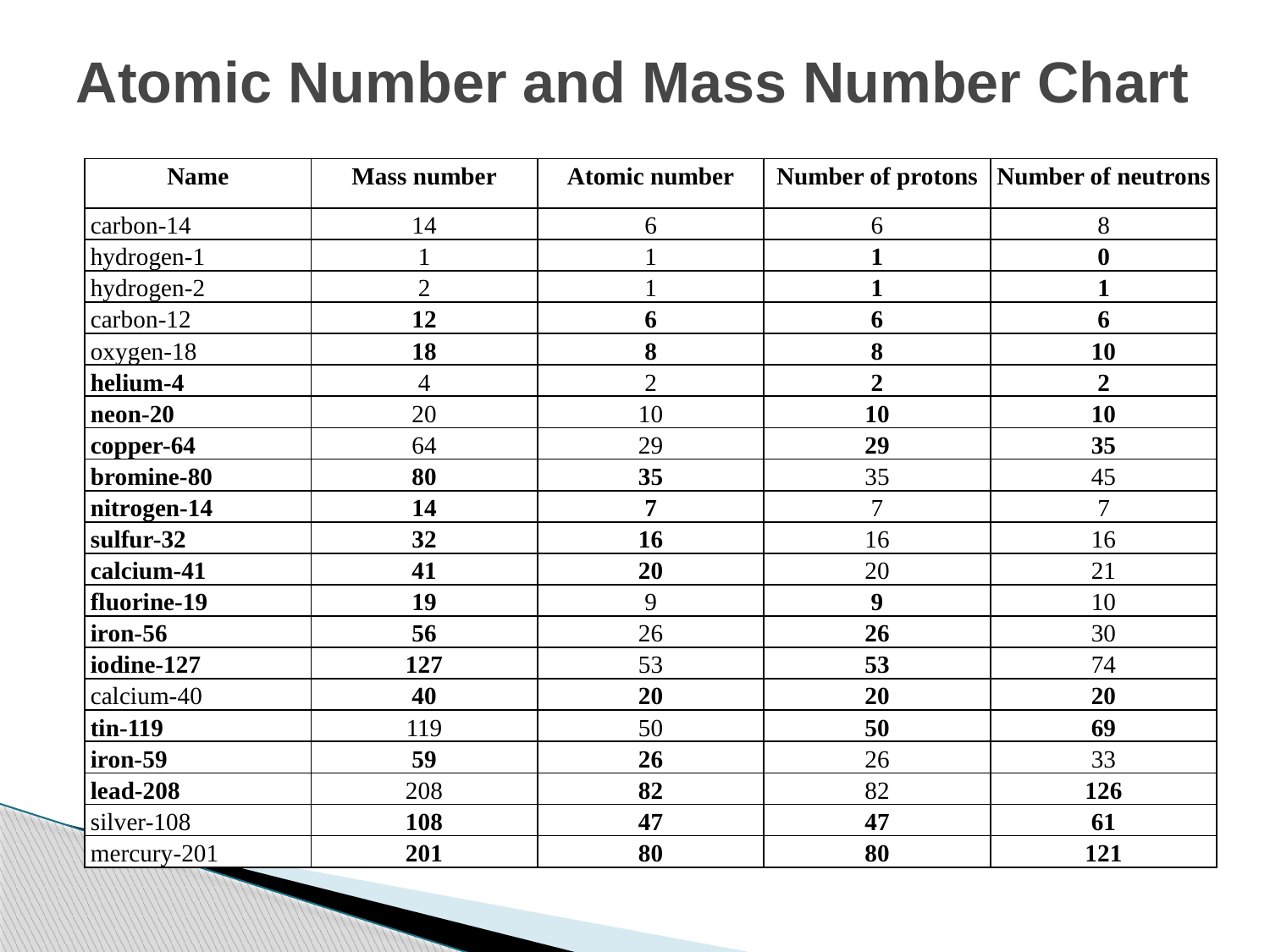

# Atomic Number and Mass Number Chart
| Name | Mass number | Atomic number | Number of protons | Number of neutrons |
| --- | --- | --- | --- | --- |
| carbon-14 | 14 | 6 | 6 | 8 |
| hydrogen-1 | 1 | 1 | 1 | 0 |
| hydrogen-2 | 2 | 1 | 1 | 1 |
| carbon-12 | 12 | 6 | 6 | 6 |
| oxygen-18 | 18 | 8 | 8 | 10 |
| helium-4 | 4 | 2 | 2 | 2 |
| neon-20 | 20 | 10 | 10 | 10 |
| copper-64 | 64 | 29 | 29 | 35 |
| bromine-80 | 80 | 35 | 35 | 45 |
| nitrogen-14 | 14 | 7 | 7 | 7 |
| sulfur-32 | 32 | 16 | 16 | 16 |
| calcium-41 | 41 | 20 | 20 | 21 |
| fluorine-19 | 19 | 9 | 9 | 10 |
| iron-56 | 56 | 26 | 26 | 30 |
| iodine-127 | 127 | 53 | 53 | 74 |
| calcium-40 | 40 | 20 | 20 | 20 |
| tin-119 | 119 | 50 | 50 | 69 |
| iron-59 | 59 | 26 | 26 | 33 |
| lead-208 | 208 | 82 | 82 | 126 |
| silver-108 | 108 | 47 | 47 | 61 |
| mercury-201 | 201 | 80 | 80 | 121 |